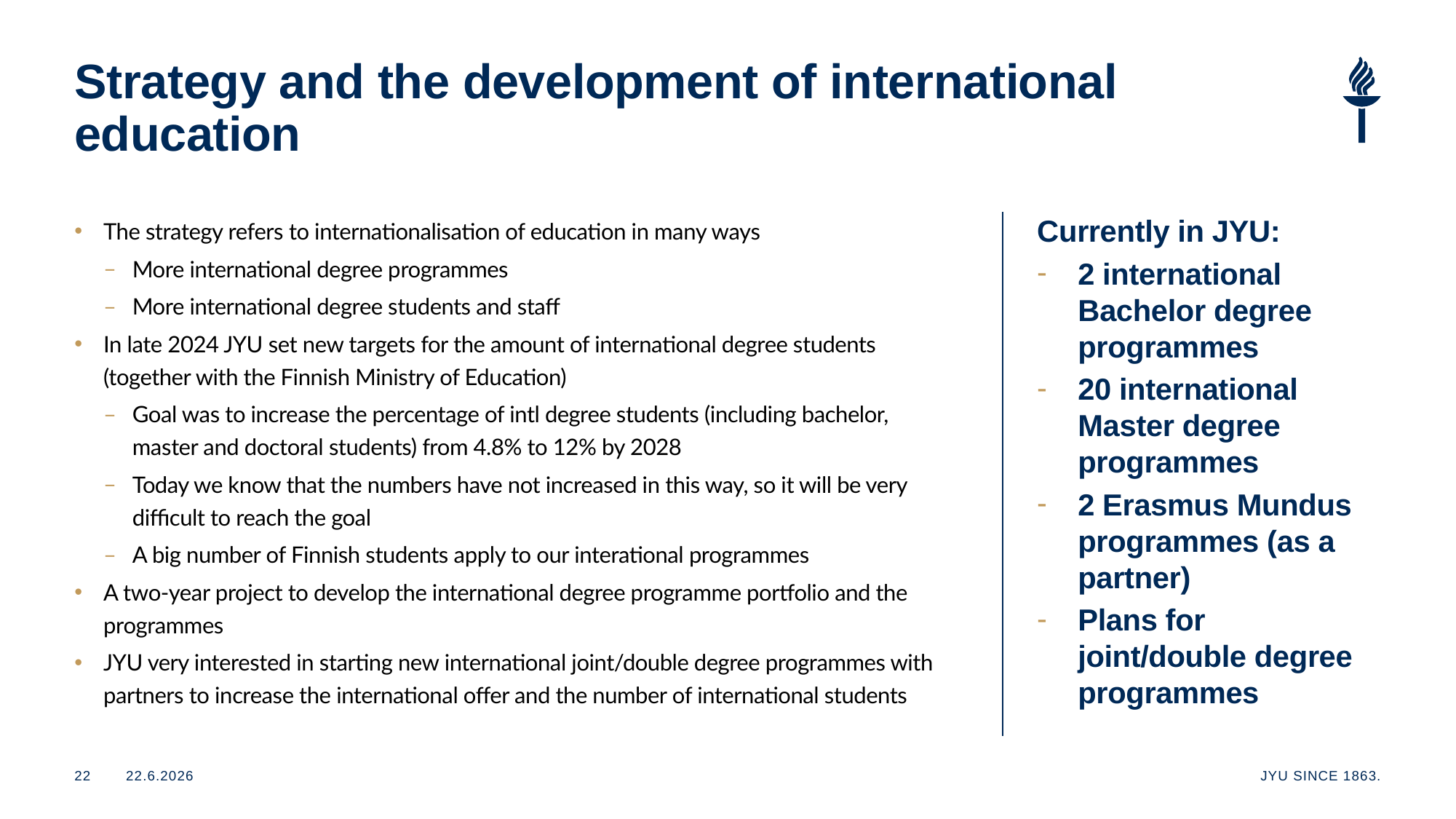

# Strategy and the development of international education
Currently in JYU:
2 international Bachelor degree programmes
20 international Master degree programmes
2 Erasmus Mundus programmes (as a partner)
Plans for joint/double degree programmes

The strategy refers to internationalisation of education in many ways
More international degree programmes
More international degree students and staff
In late 2024 JYU set new targets for the amount of international degree students (together with the Finnish Ministry of Education)
Goal was to increase the percentage of intl degree students (including bachelor, master and doctoral students) from 4.8% to 12% by 2028
Today we know that the numbers have not increased in this way, so it will be very difficult to reach the goal
A big number of Finnish students apply to our interational programmes
A two-year project to develop the international degree programme portfolio and the programmes
JYU very interested in starting new international joint/double degree programmes with partners to increase the international offer and the number of international students
22.6.2026
JYU Since 1863.
22